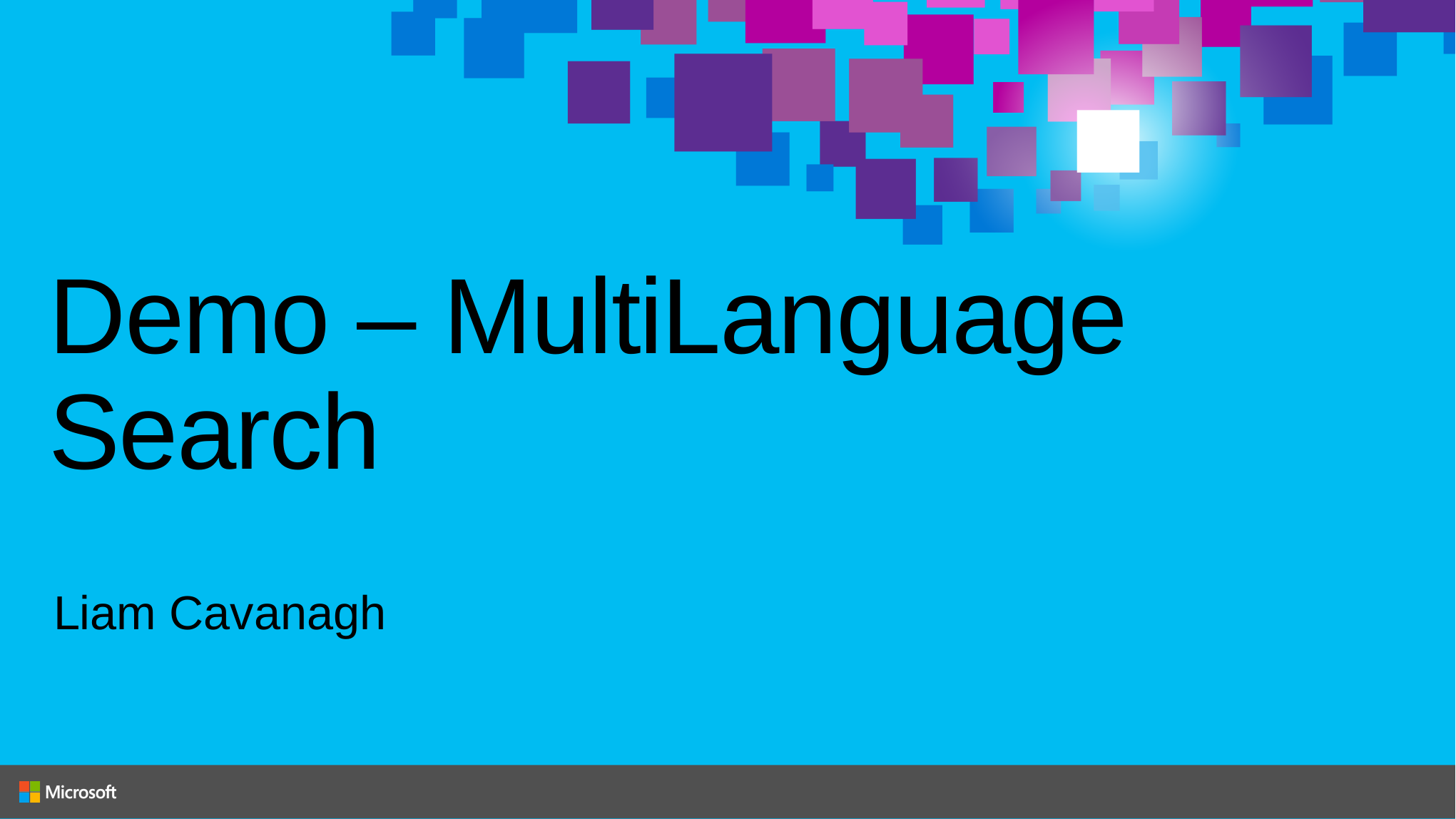

# Demo – MultiLanguage Search
Liam Cavanagh